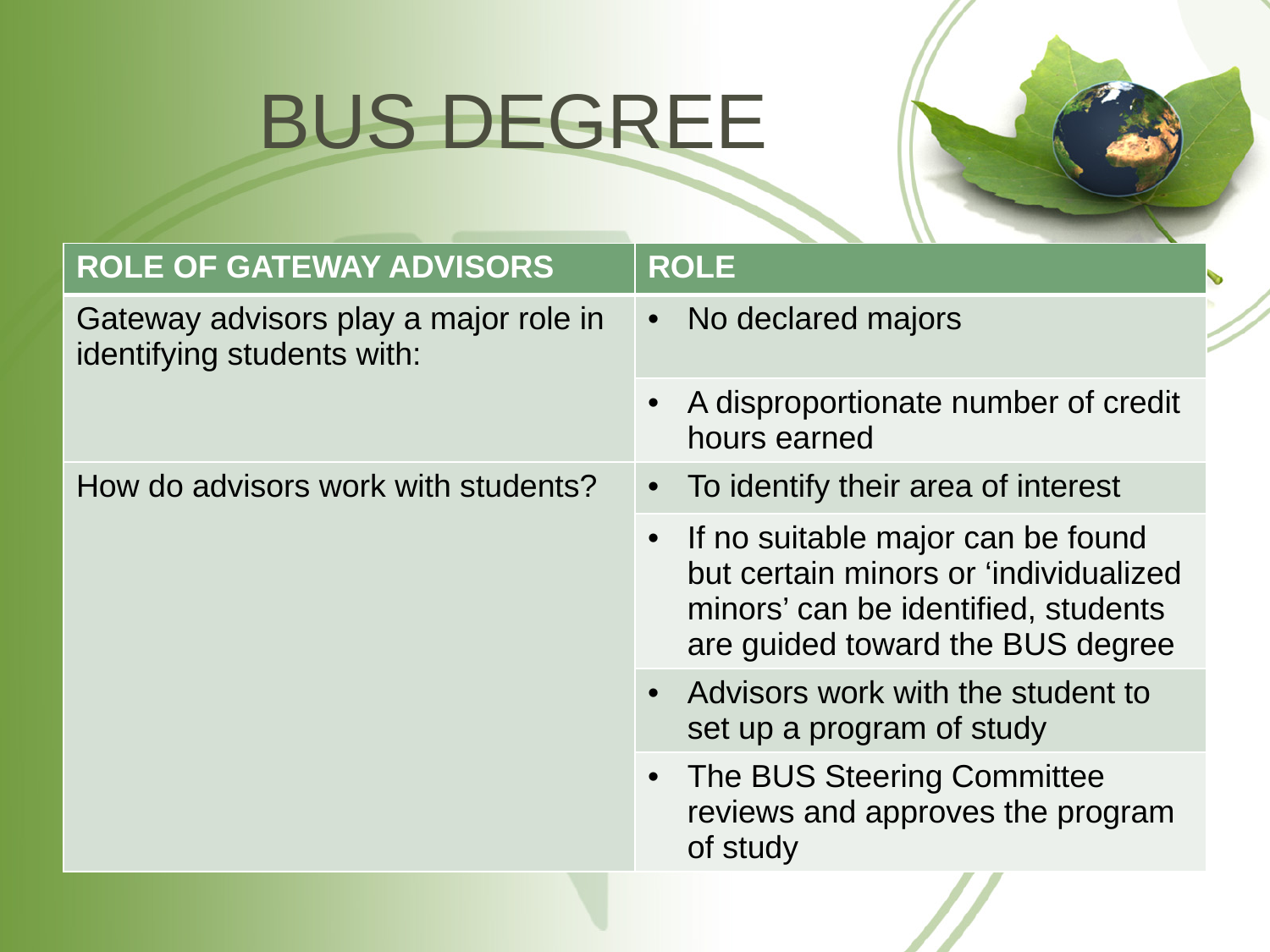

# BUS DEGREE
| ROLE OF GATEWAY ADVISORS | ROLE |
| --- | --- |
| Gateway advisors play a major role in identifying students with: | No declared majors |
|  | A disproportionate number of credit hours earned |
| How do advisors work with students? | To identify their area of interest |
|  | If no suitable major can be found but certain minors or ‘individualized minors’ can be identified, students are guided toward the BUS degree |
|  | Advisors work with the student to set up a program of study |
|  | The BUS Steering Committee reviews and approves the program of study |